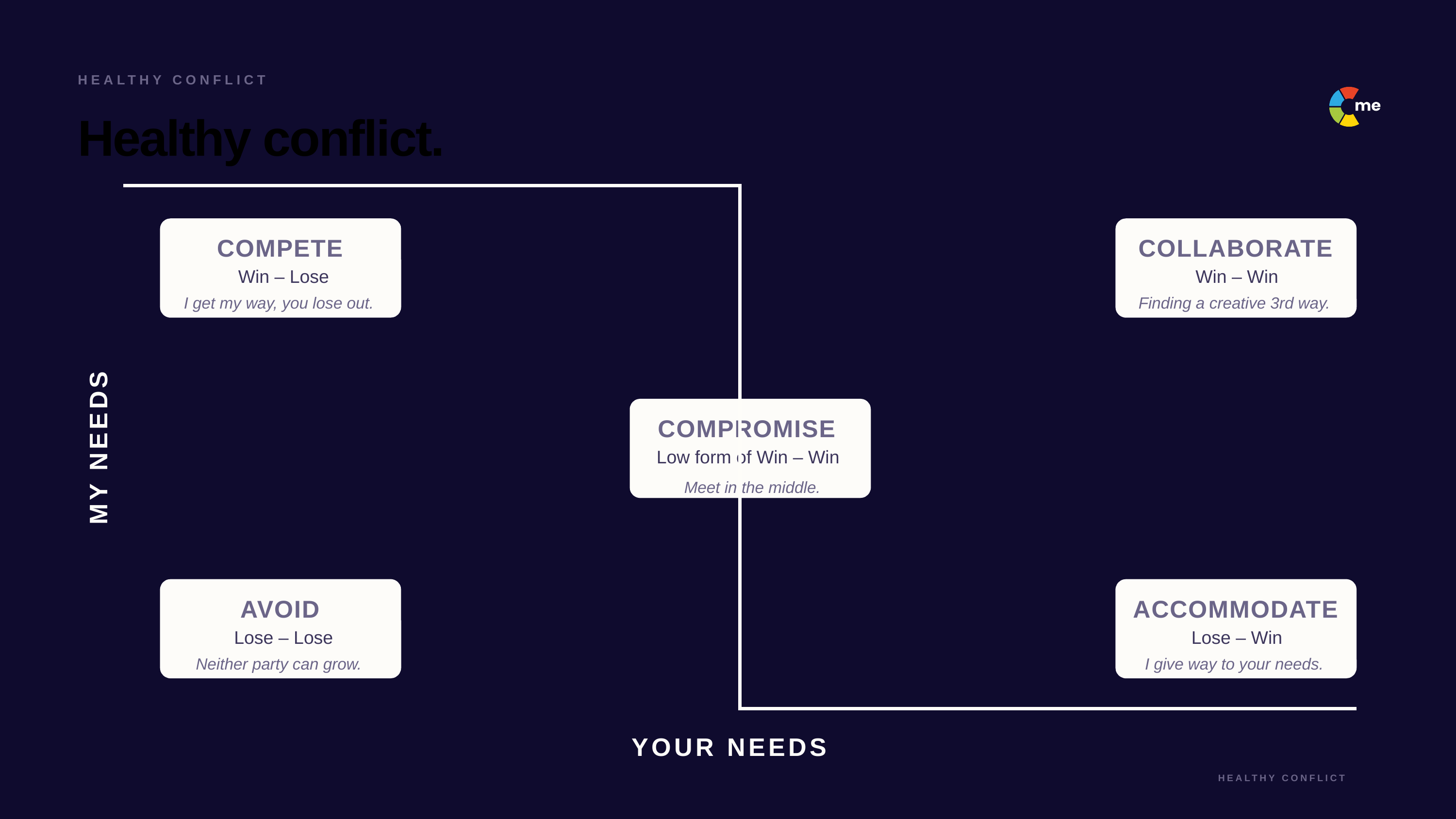

HEALTHY CONFLICT
Healthy conflict.

COMPETE
COLLABORATE
Win – Lose
Win – Win
I get my way, you lose out.
Finding a creative 3rd way.

COMPROMISE
MY NEEDS
Low form of Win – Win
Meet in the middle.

AVOID
ACCOMMODATE
Lose – Lose
Lose – Win
Neither party can grow.
I give way to your needs.
YOUR NEEDS
HEALTHY CONFLICT